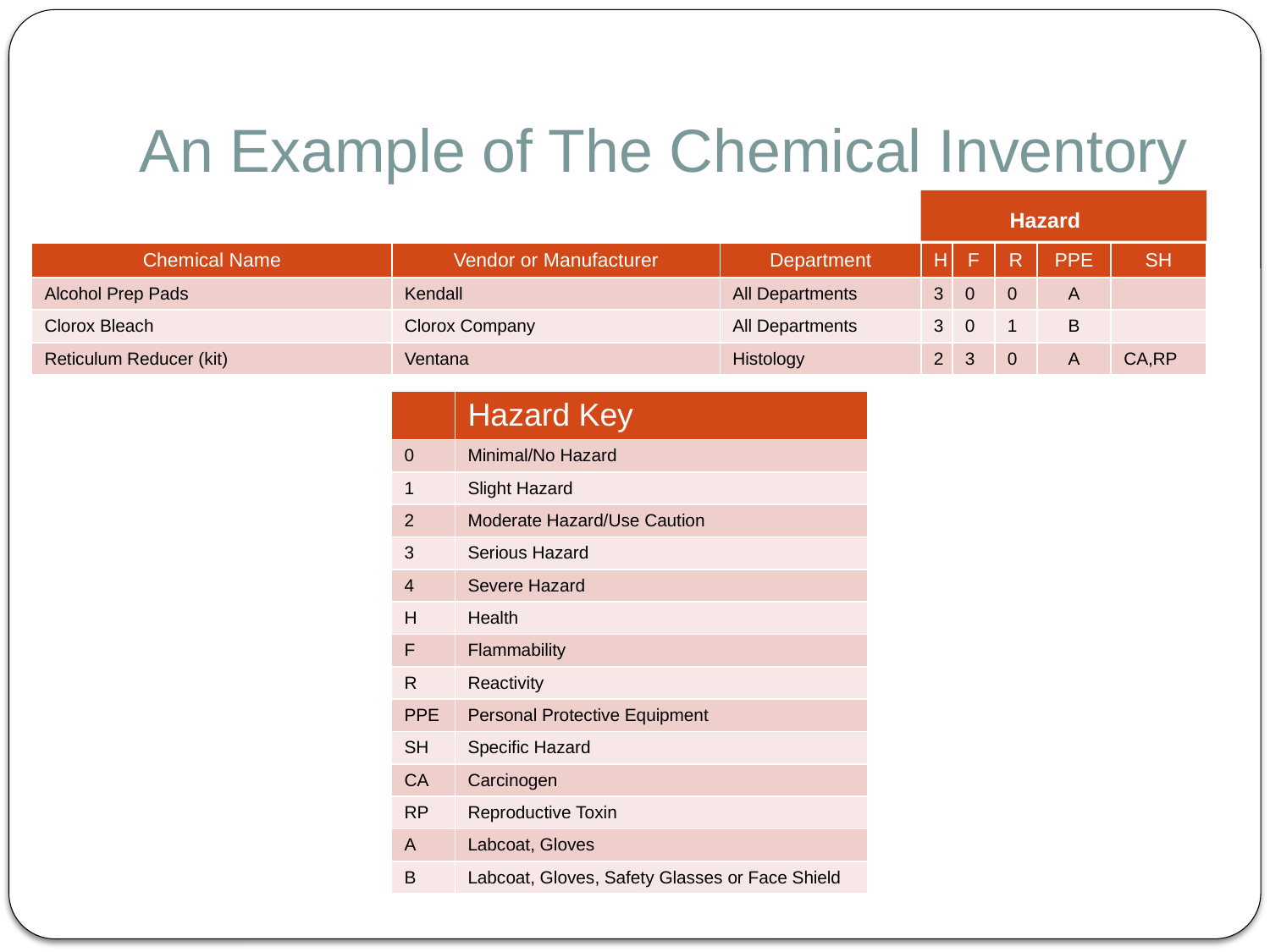

# An Example of The Chemical Inventory
          Hazard
| Chemical Name | Vendor or Manufacturer | Department | H | F | R | PPE | SH |
| --- | --- | --- | --- | --- | --- | --- | --- |
| Alcohol Prep Pads | Kendall | All Departments | 3 | 0 | 0 | A |  |
| Clorox Bleach | Clorox Company | All Departments | 3 | 0 | 1 | B |  |
| Reticulum Reducer (kit) | Ventana | Histology | 2 | 3 | 0 | A | CA,RP |
|  | Hazard Key |
| --- | --- |
| 0 | Minimal/No Hazard |
| 1 | Slight Hazard |
| 2 | Moderate Hazard/Use Caution |
| 3 | Serious Hazard |
| 4 | Severe Hazard |
| H | Health |
| F | Flammability |
| R | Reactivity |
| PPE | Personal Protective Equipment |
| SH | Specific Hazard |
| CA | Carcinogen |
| RP | Reproductive Toxin |
| A | Labcoat, Gloves |
| B | Labcoat, Gloves, Safety Glasses or Face Shield |